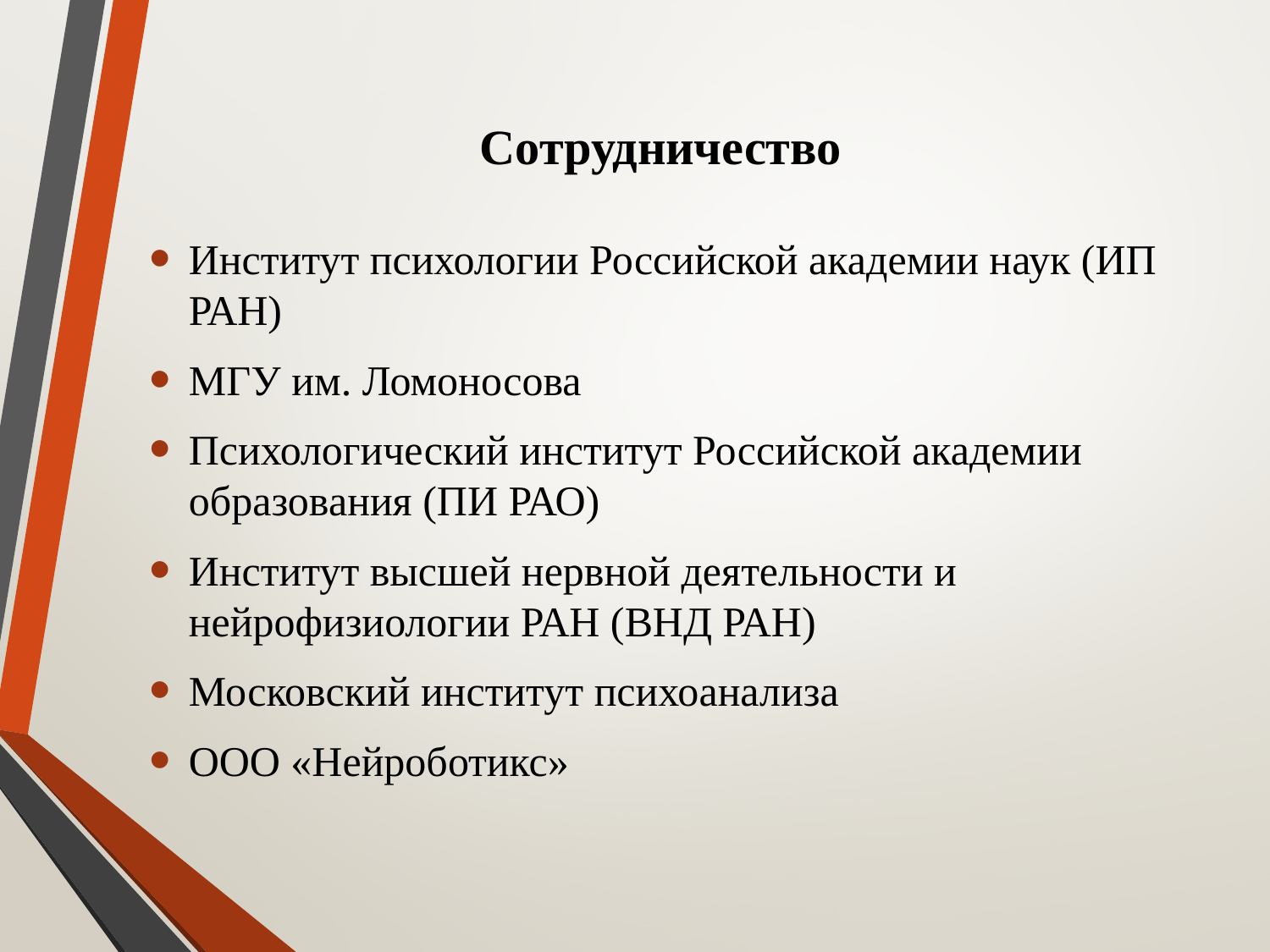

# Сотрудничество
Институт психологии Российской академии наук (ИП РАН)
МГУ им. Ломоносова
Психологический институт Российской академии образования (ПИ РАО)
Институт высшей нервной деятельности и нейрофизиологии РАН (ВНД РАН)
Московский институт психоанализа
ООО «Нейроботикс»